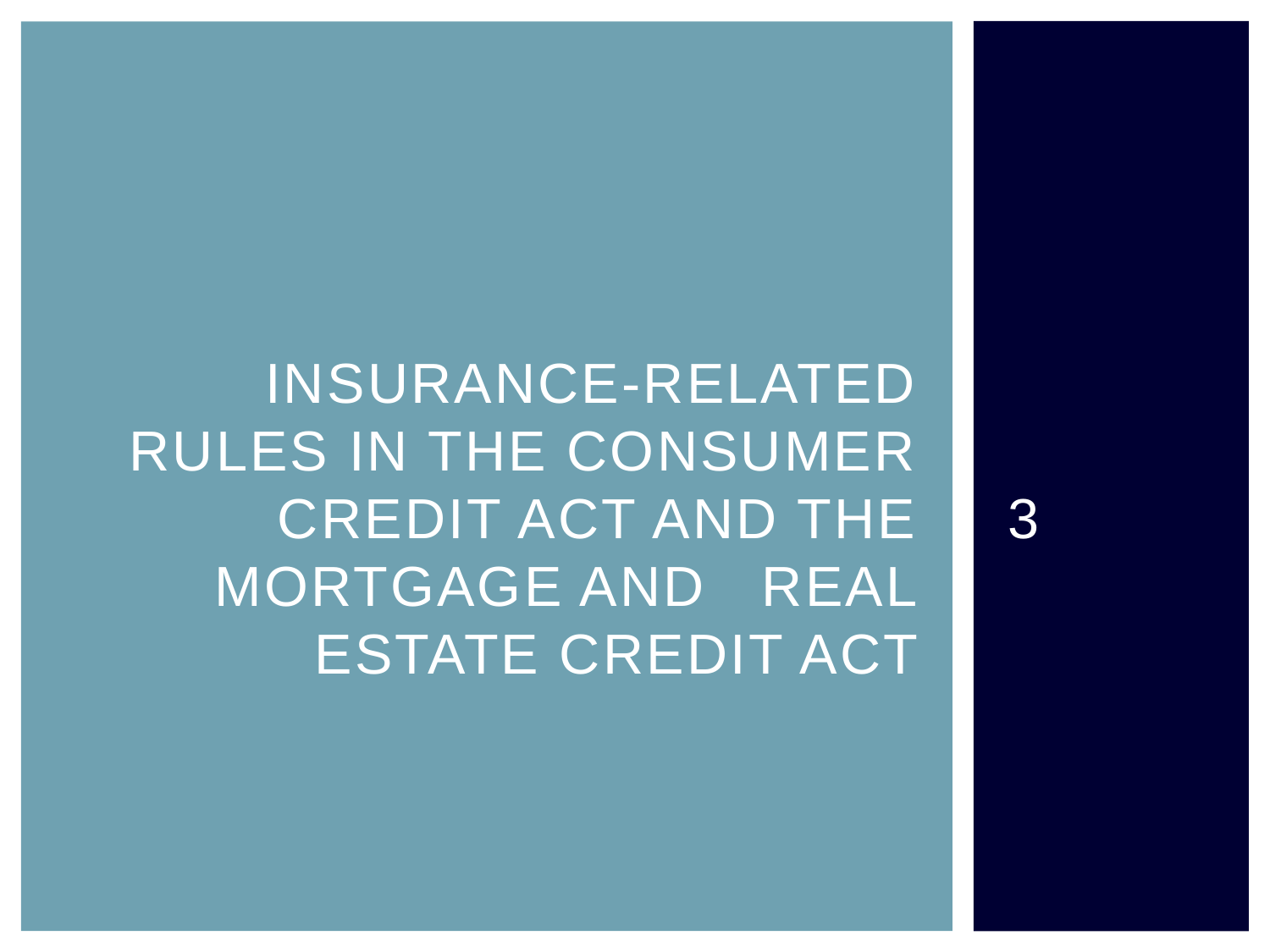

# Insurance-related rules in the consumer credit act and the mortgage and   real estate credit act
3